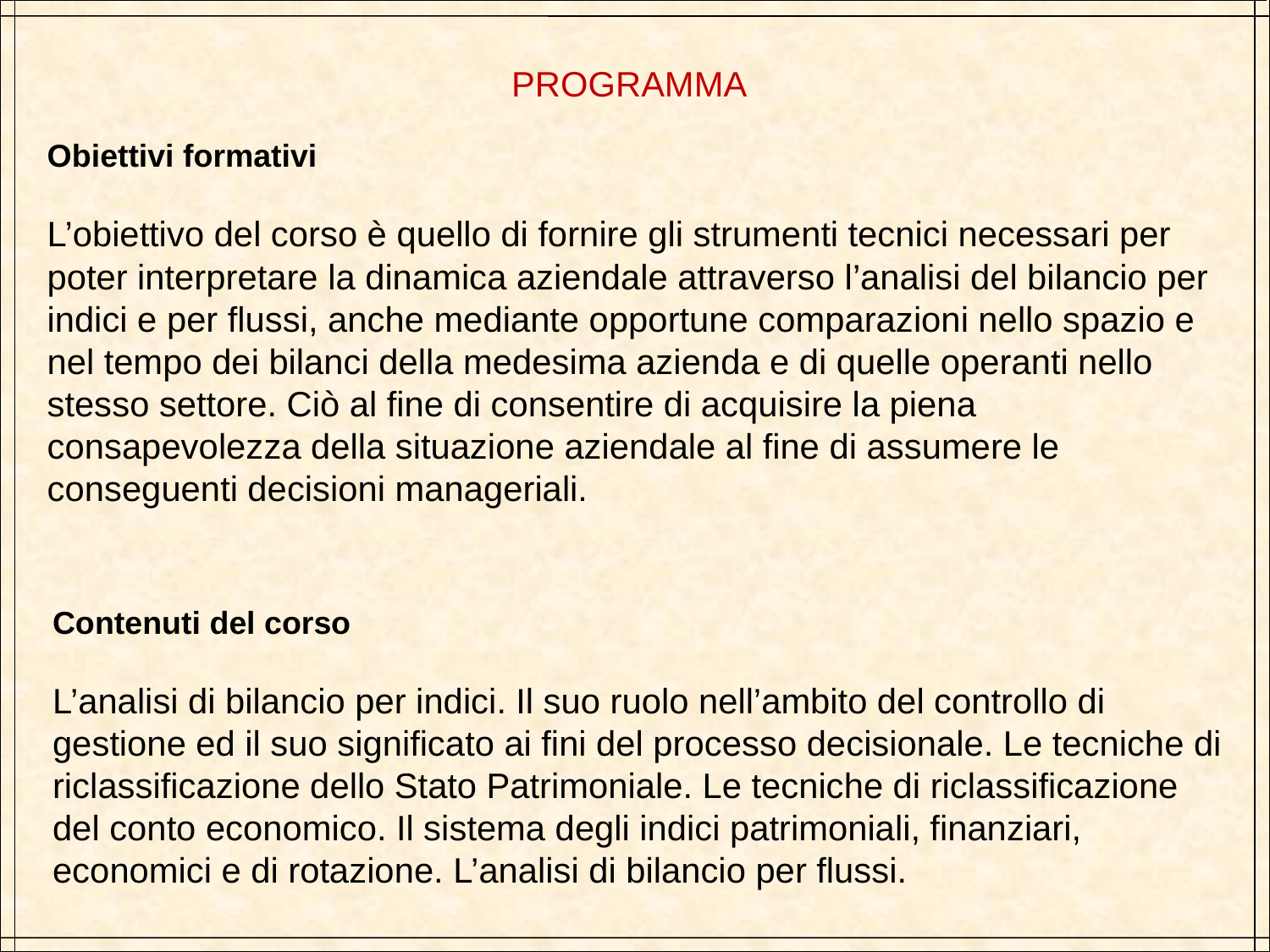

PROGRAMMA
Obiettivi formativi

L’obiettivo del corso è quello di fornire gli strumenti tecnici necessari per poter interpretare la dinamica aziendale attraverso l’analisi del bilancio per indici e per flussi, anche mediante opportune comparazioni nello spazio e nel tempo dei bilanci della medesima azienda e di quelle operanti nello stesso settore. Ciò al fine di consentire di acquisire la piena consapevolezza della situazione aziendale al fine di assumere le conseguenti decisioni manageriali.
Contenuti del corso

L’analisi di bilancio per indici. Il suo ruolo nell’ambito del controllo di gestione ed il suo significato ai fini del processo decisionale. Le tecniche di riclassificazione dello Stato Patrimoniale. Le tecniche di riclassificazione del conto economico. Il sistema degli indici patrimoniali, finanziari, economici e di rotazione. L’analisi di bilancio per flussi.